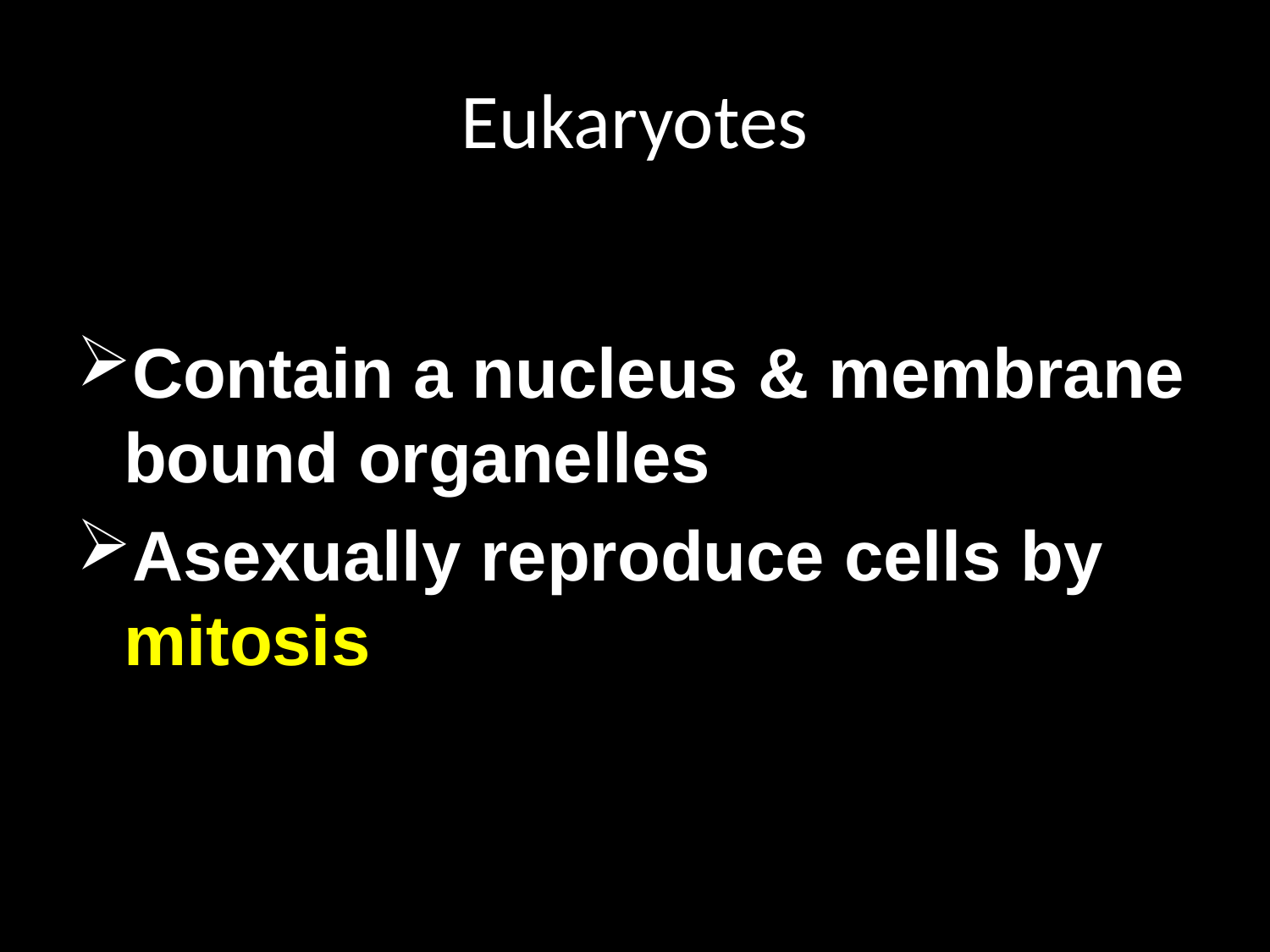

# Eukaryotes

Contain a nucleus & membrane bound organelles
Asexually reproduce cells by mitosis